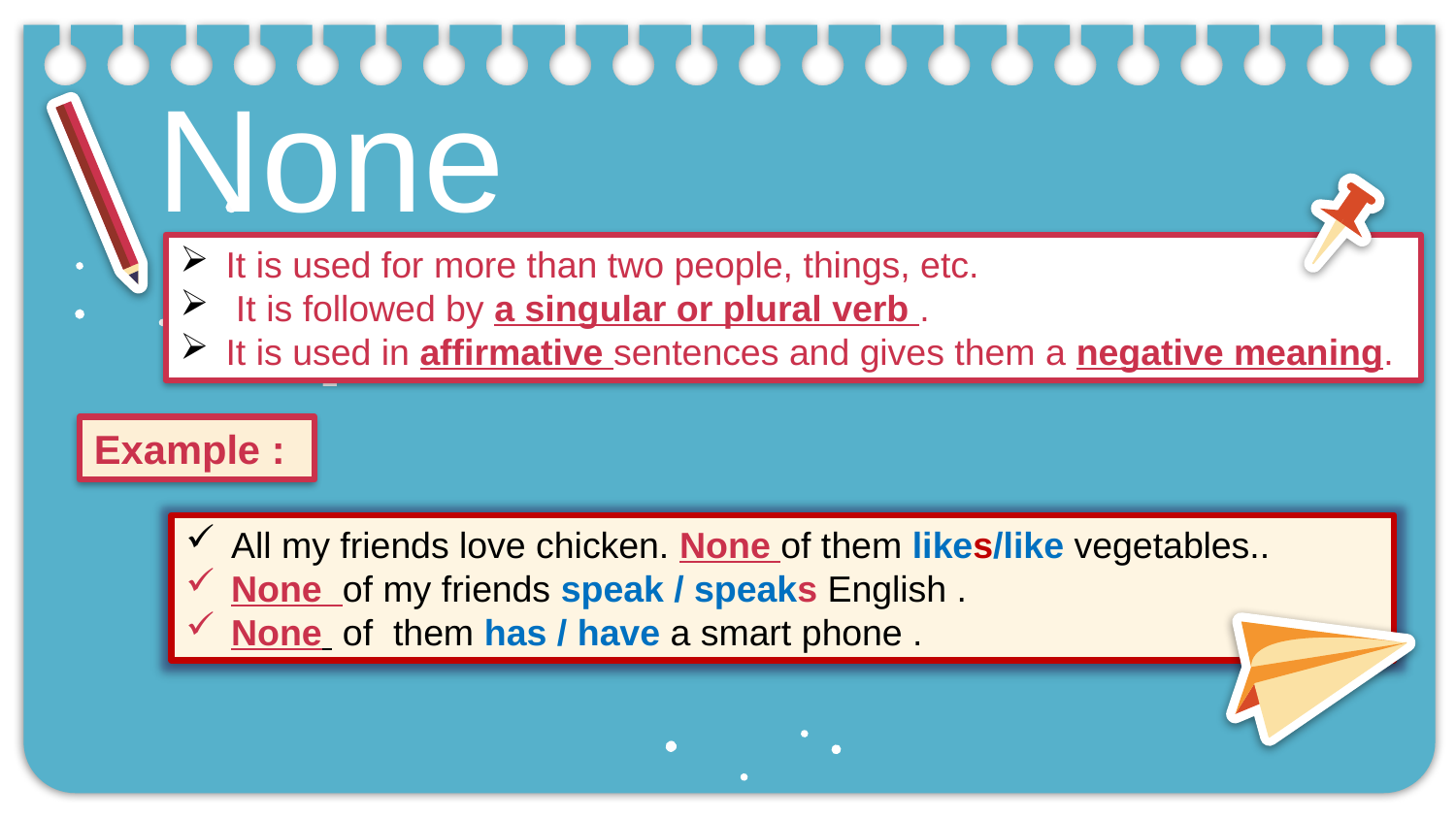

# None:

It is used for more than two people, things, etc.
 It is followed by a singular or plural verb .
It is used in affirmative sentences and gives them a negative meaning.
Example :
All my friends love chicken. None of them likes/like vegetables..
None  of my friends speak / speaks English .
None  of  them has / have a smart phone .